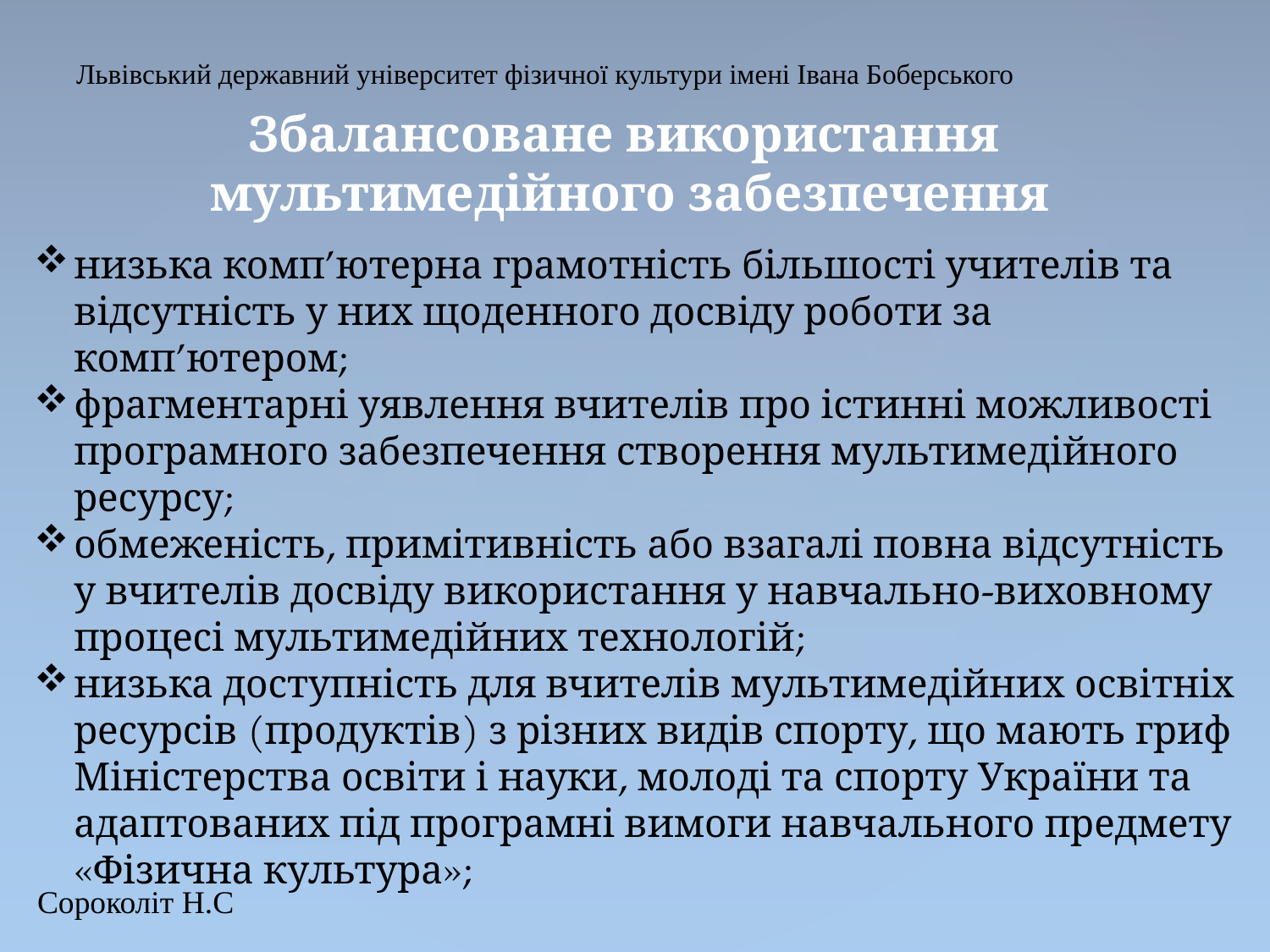

# Львівський державний університет фізичної культури імені Івана Боберського
Збалансоване використання
мультимедійного забезпечення
низька комп’ютерна грамотність більшості учителів та відсутність у них щоденного досвіду роботи за комп’ютером;
фрагментарні уявлення вчителів про істинні можливості програмного забезпечення створення мультимедійного ресурсу;
обмеженість, примітивність або взагалі повна відсутність у вчителів досвіду використання у навчально-виховному процесі мультимедійних технологій;
низька доступність для вчителів мультимедійних освітніх ресурсів (продуктів) з різних видів спорту, що мають гриф Міністерства освіти і науки, молоді та спорту України та адаптованих під програмні вимоги навчального предмету «Фізична культура»;
Сороколіт Н.С